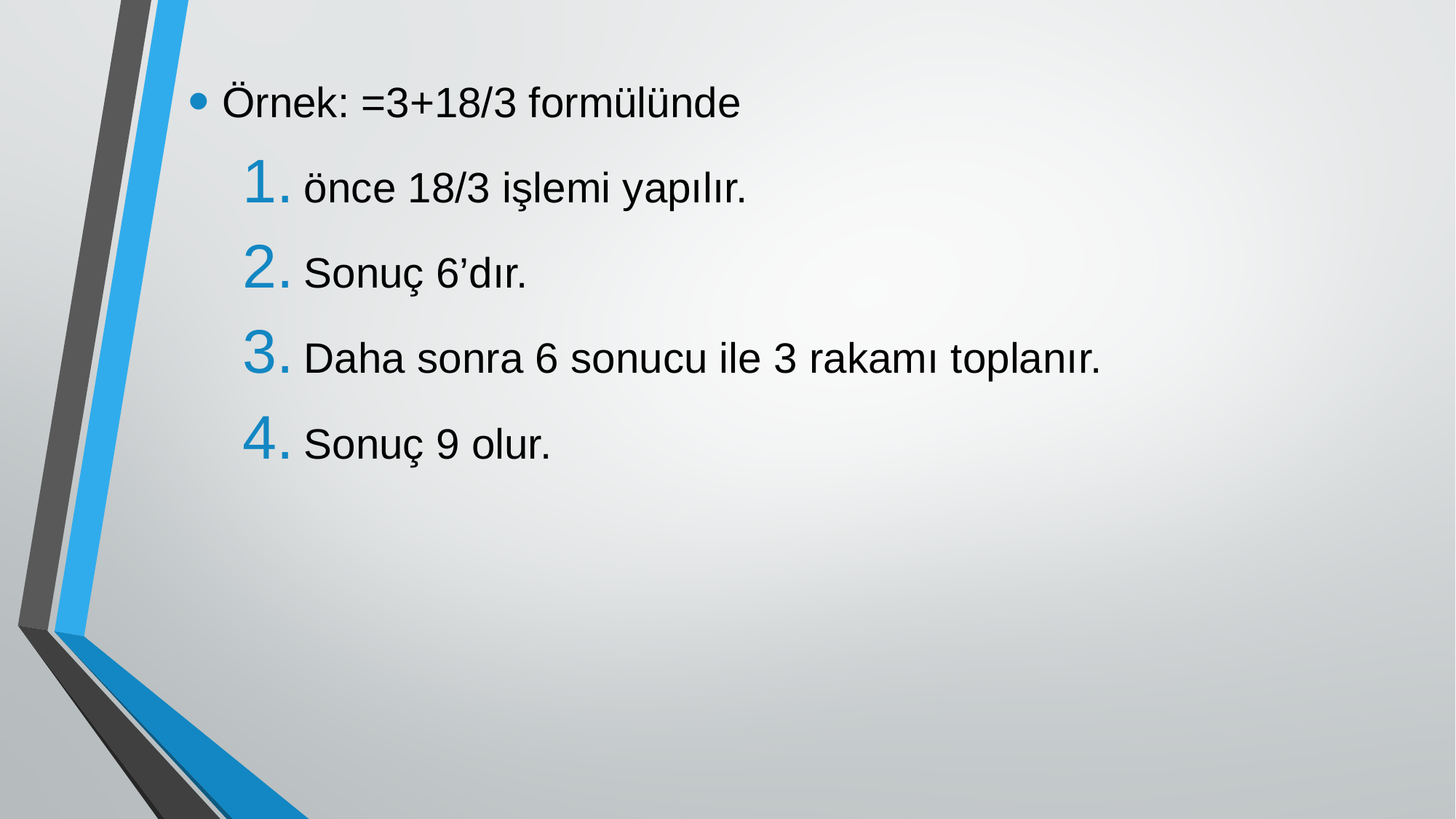

Örnek: =3+18/3 formülünde
önce 18/3 işlemi yapılır.
Sonuç 6’dır.
Daha sonra 6 sonucu ile 3 rakamı toplanır.
Sonuç 9 olur.